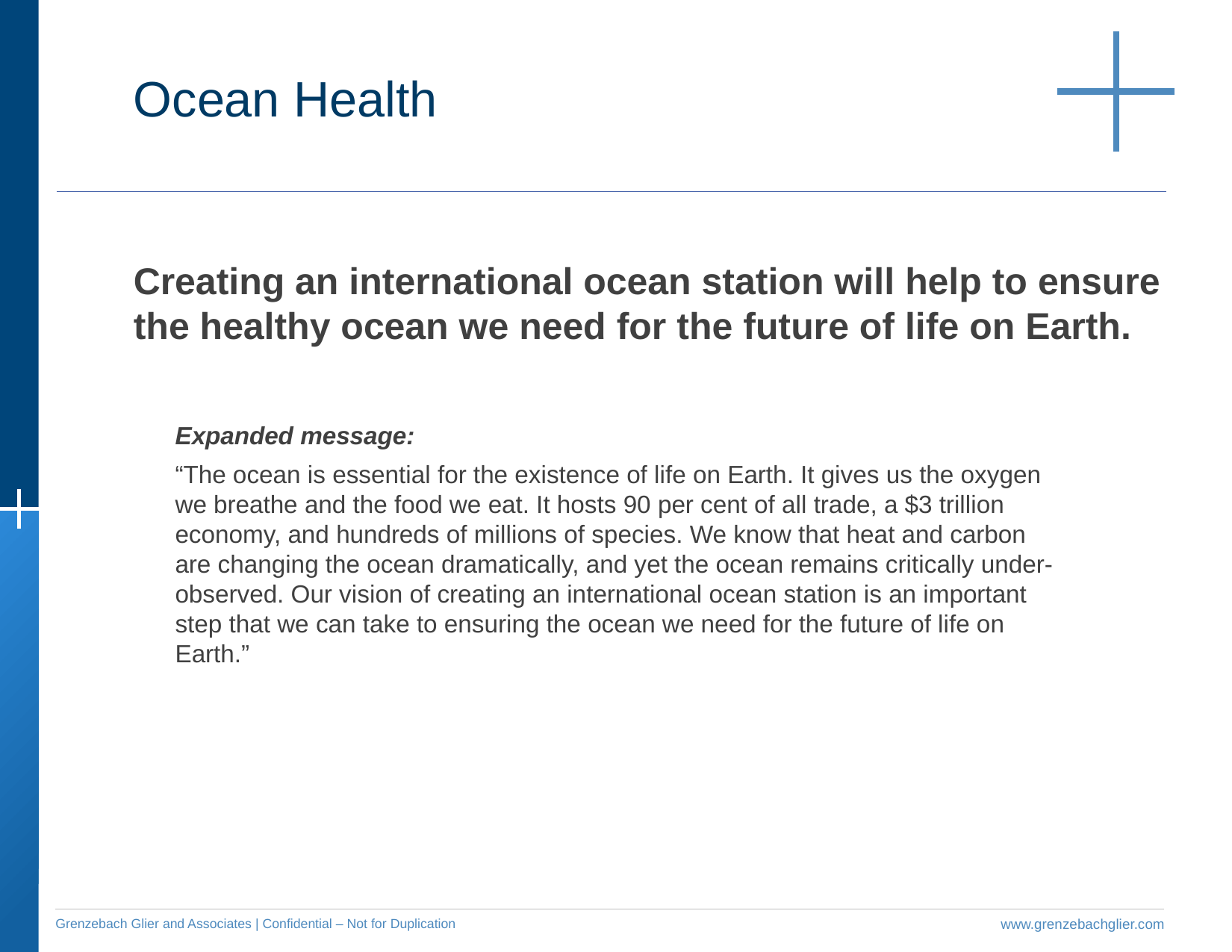

Ocean Health

Creating an international ocean station will help to ensure the healthy ocean we need for the future of life on Earth.

Expanded message:
“The ocean is essential for the existence of life on Earth. It gives us the oxygen we breathe and the food we eat. It hosts 90 per cent of all trade, a $3 trillion economy, and hundreds of millions of species. We know that heat and carbon are changing the ocean dramatically, and yet the ocean remains critically under-observed. Our vision of creating an international ocean station is an important step that we can take to ensuring the ocean we need for the future of life on Earth.”

Grenzebach Glier and Associates | Confidential – Not for Duplication
www.grenzebachglier.com